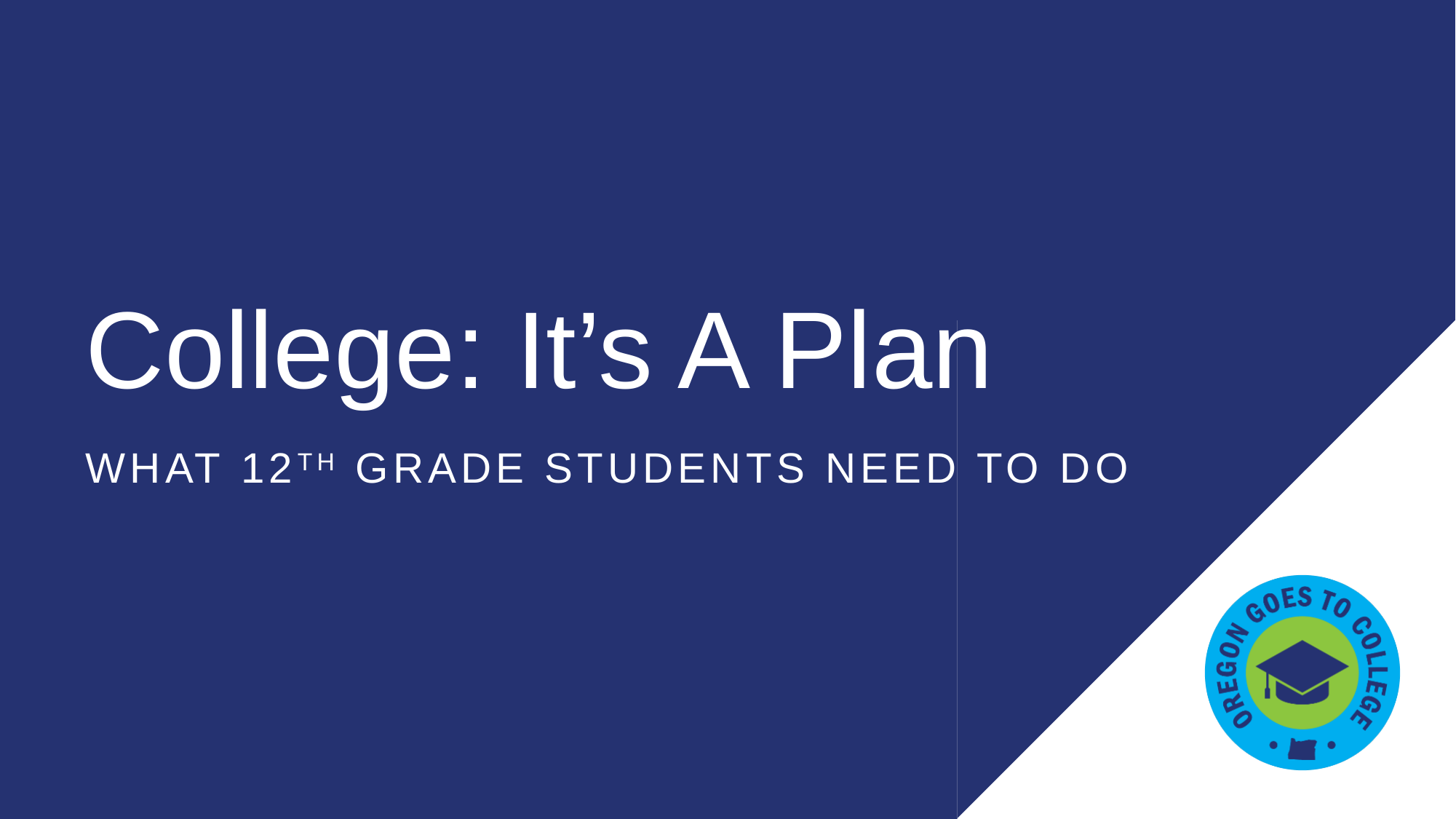

# College: It’s A Plan
WHAT 12TH GRADE STUDENTS NEED TO DO